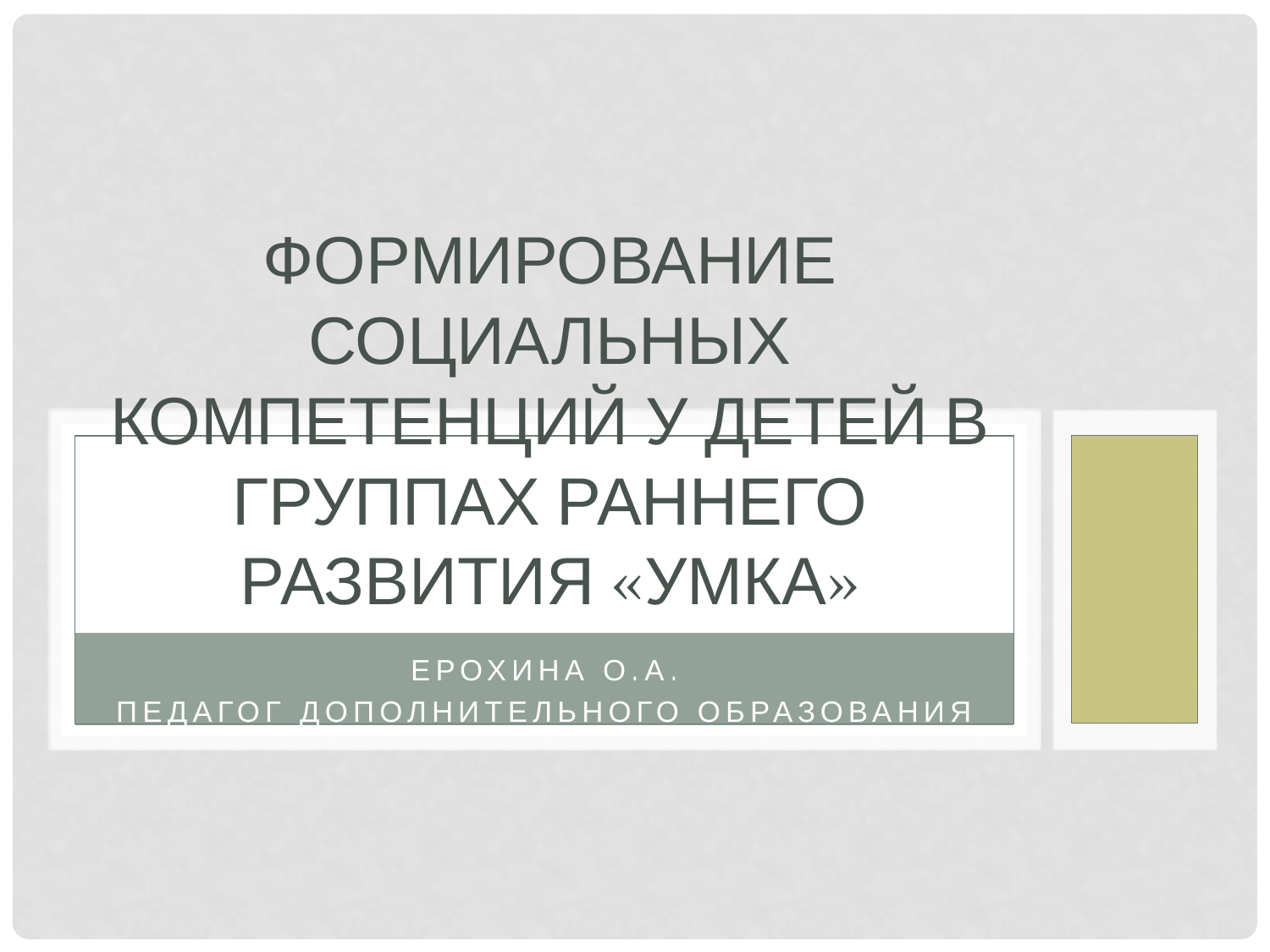

# формирование социальных компетенций у детей в группах раннего развития «УМКА»
Ерохина О.А.
педагог дополнительного образования